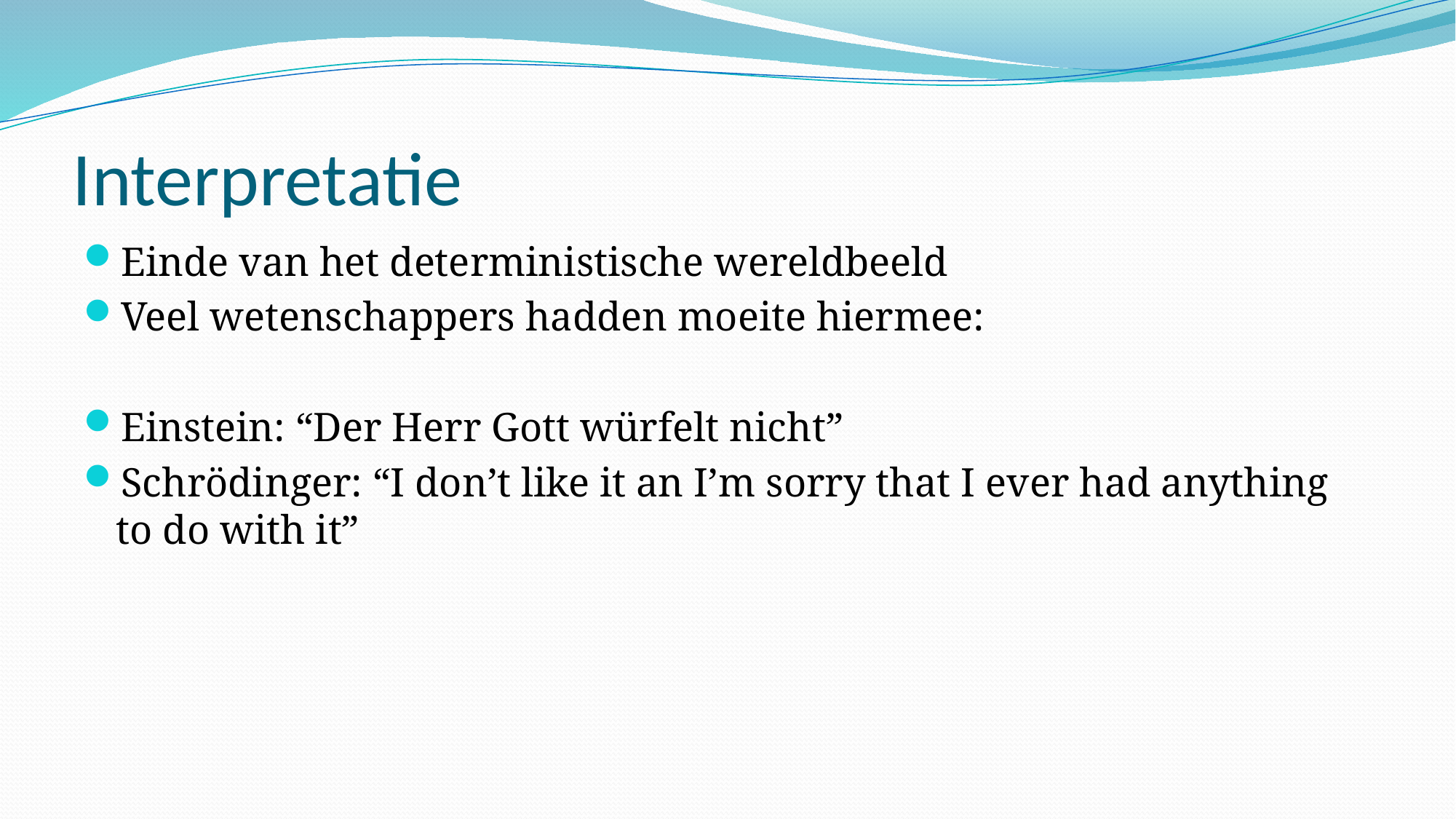

# Interpretatie
Einde van het deterministische wereldbeeld
Veel wetenschappers hadden moeite hiermee:

Einstein: “Der Herr Gott würfelt nicht”
Schrödinger: “I don’t like it an I’m sorry that I ever had anything to do with it”